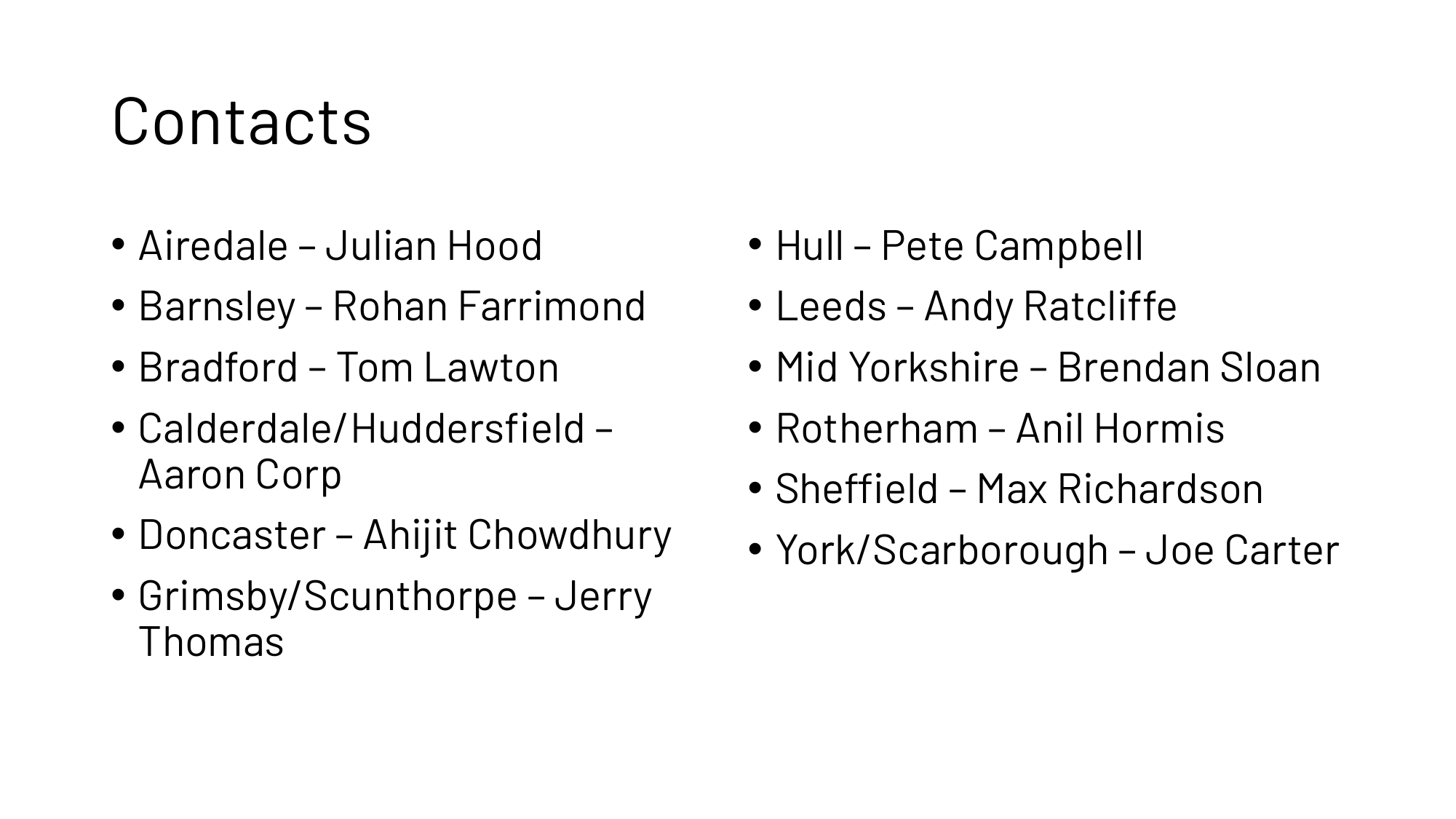

# Contacts
Airedale – Julian Hood
Barnsley – Rohan Farrimond
Bradford – Tom Lawton
Calderdale/Huddersfield – Aaron Corp
Doncaster – Ahijit Chowdhury
Grimsby/Scunthorpe – Jerry Thomas

Hull – Pete Campbell
Leeds – Andy Ratcliffe
Mid Yorkshire – Brendan Sloan
Rotherham – Anil Hormis
Sheffield – Max Richardson
York/Scarborough – Joe Carter